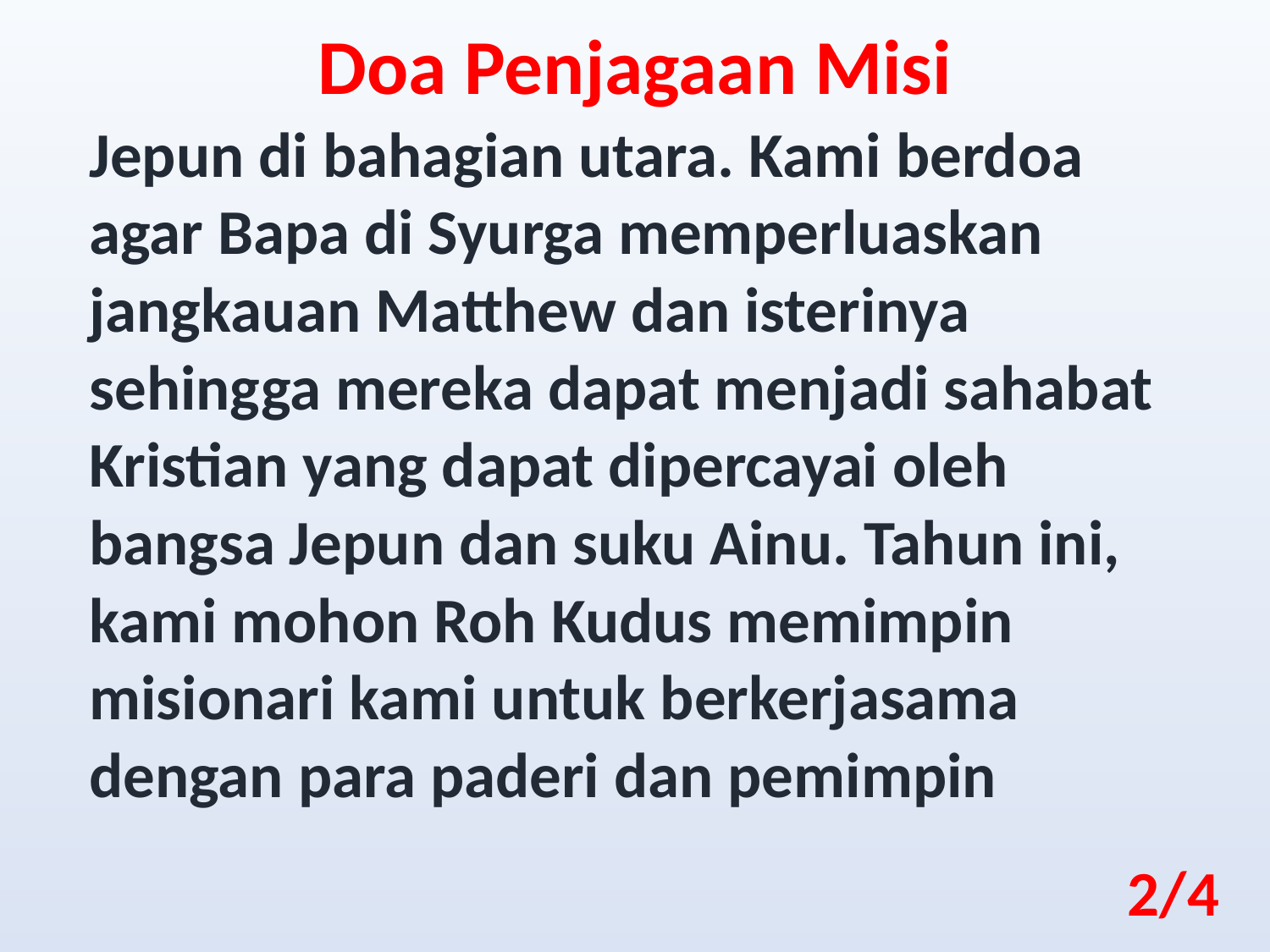

Doa Penjagaan Misi
Jepun di bahagian utara. Kami berdoa agar Bapa di Syurga memperluaskan jangkauan Matthew dan isterinya sehingga mereka dapat menjadi sahabat Kristian yang dapat dipercayai oleh bangsa Jepun dan suku Ainu. Tahun ini, kami mohon Roh Kudus memimpin misionari kami untuk berkerjasama dengan para paderi dan pemimpin
2/4